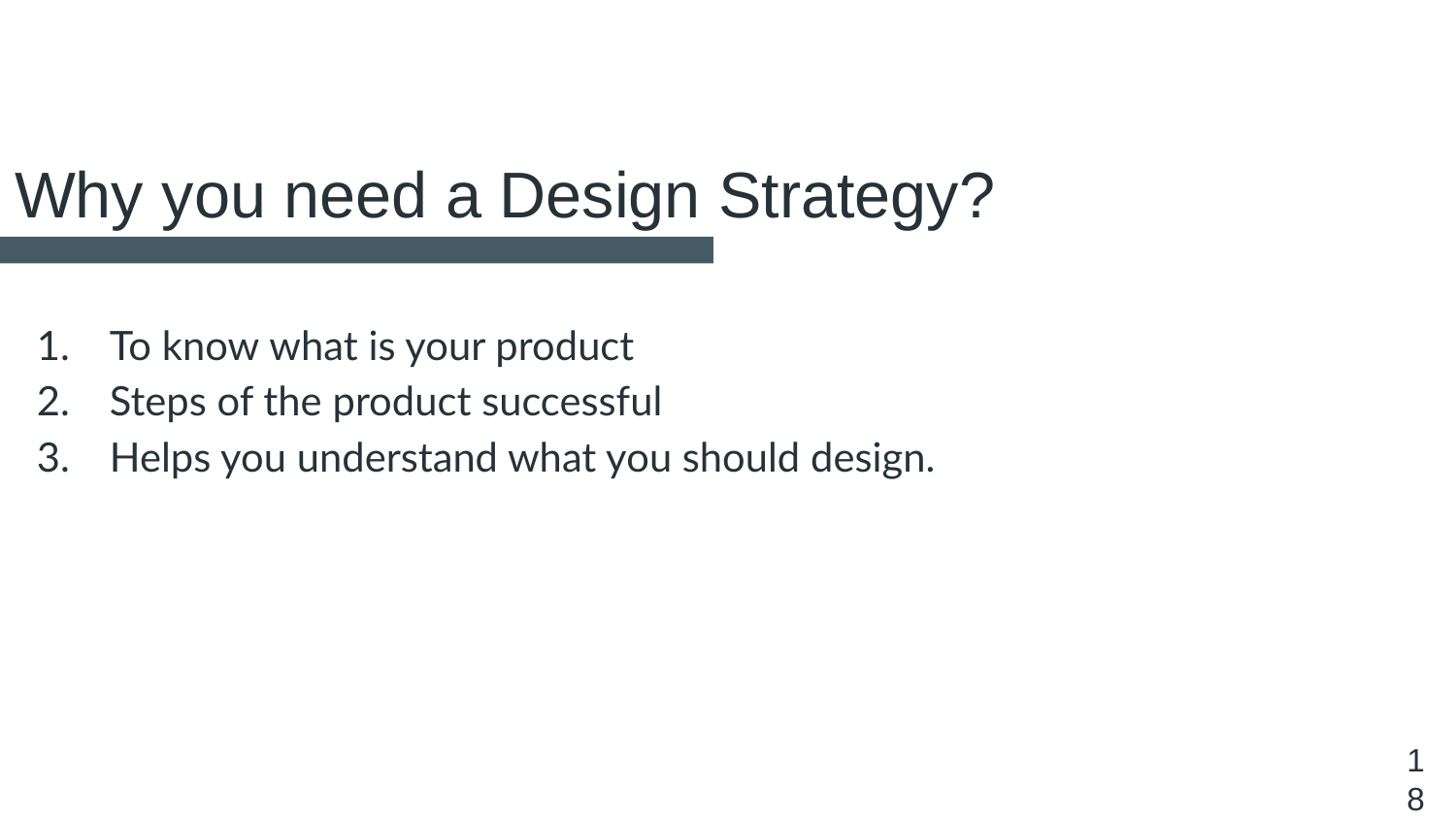

Why you need a Design Strategy?

To know what is your product
Steps of the product successful
Helps you understand what you should design.
18